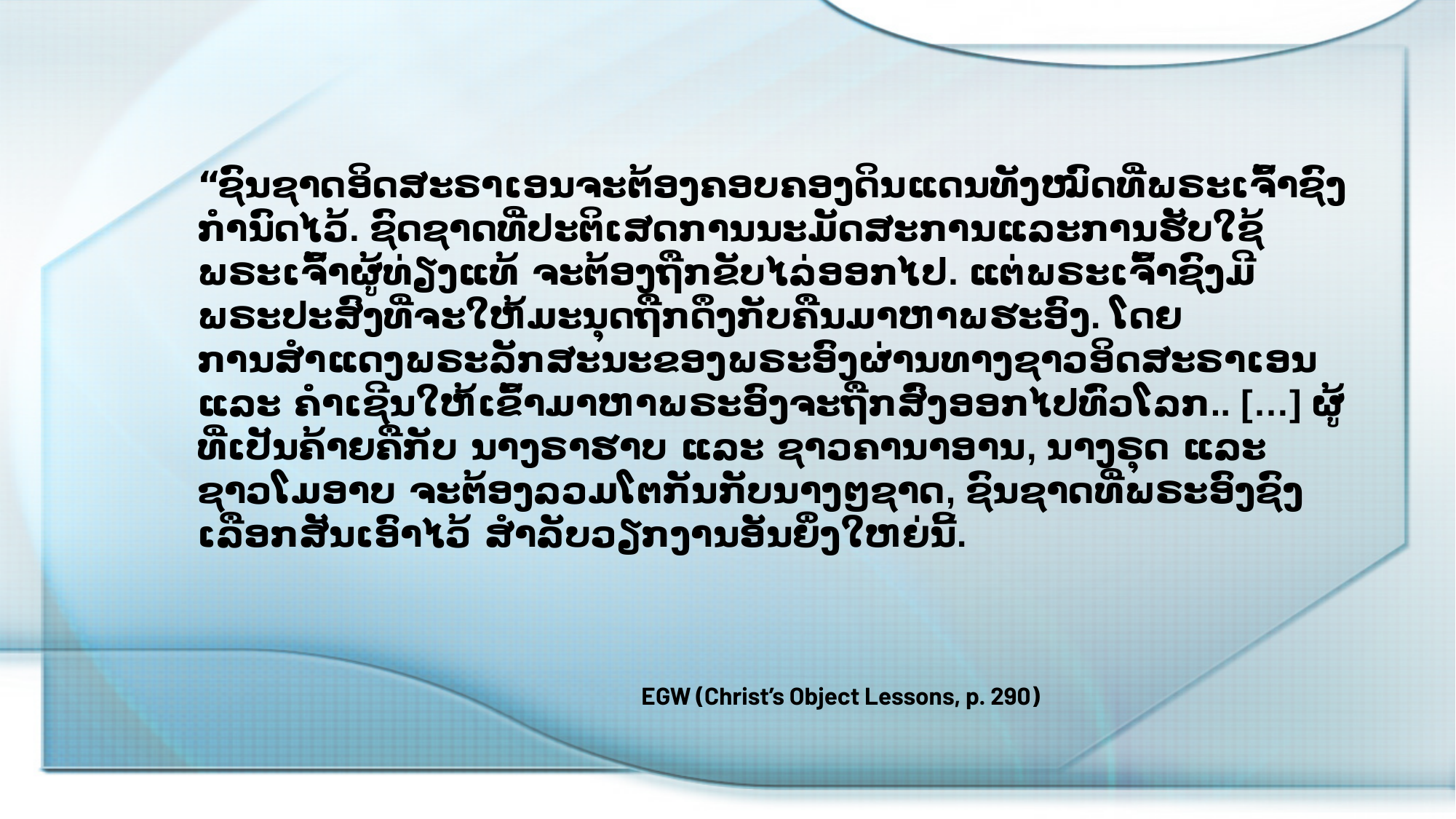

“ຊົນຊາດອິດສະຣາເອນຈະຕ້ອງຄອບຄອງດິນແດນທັງໝົດທີ່ພຣະເຈົ້າຊົງກໍານົດໄວ້. ຊົດຊາດທີ່ປະຕິເສດການນະມັດສະການແລະການຮັບໃຊ້ພຣະເຈົ້າຜູ້ທ່ຽງແທ້ ຈະຕ້ອງຖືກຂັບໄລ່ອອກໄປ. ແຕ່ພຣະເຈົ້າຊົງມີພຣະປະສົງທີ່ຈະໃຫ້ມະນຸດຖືກດຶງກັບຄືນມາຫາພຮະອົງ. ໂດຍການສໍາແດງພຣະລັກສະນະຂອງພຣະອົງຜ່ານທາງຊາວອິດສະຣາເອນ ແລະ ຄໍາເຊີນໃຫ້ເຂົ້າມາຫາພຣະອົງຈະຖືກສົ່ງອອກໄປທົ່ວໂລກ.. […] ຜູ້ທີ່ເປັນຄ້າຍຄືກັບ ນາງຣາຮາບ ແລະ ຊາວຄານາອານ, ນາງຣຸດ ແລະ ຊາວໂມອາບ ຈະຕ້ອງລວມໂຕກັນກັບນາງໆຊາດ, ຊົນຊາດທີ່ພຣະອົງຊົງເລືອກສັນເອົາໄວ້ ສໍາລັບວຽກງານອັນຍິ່ງໃຫຍ່ນີ້.
EGW (Christ’s Object Lessons, p. 290)